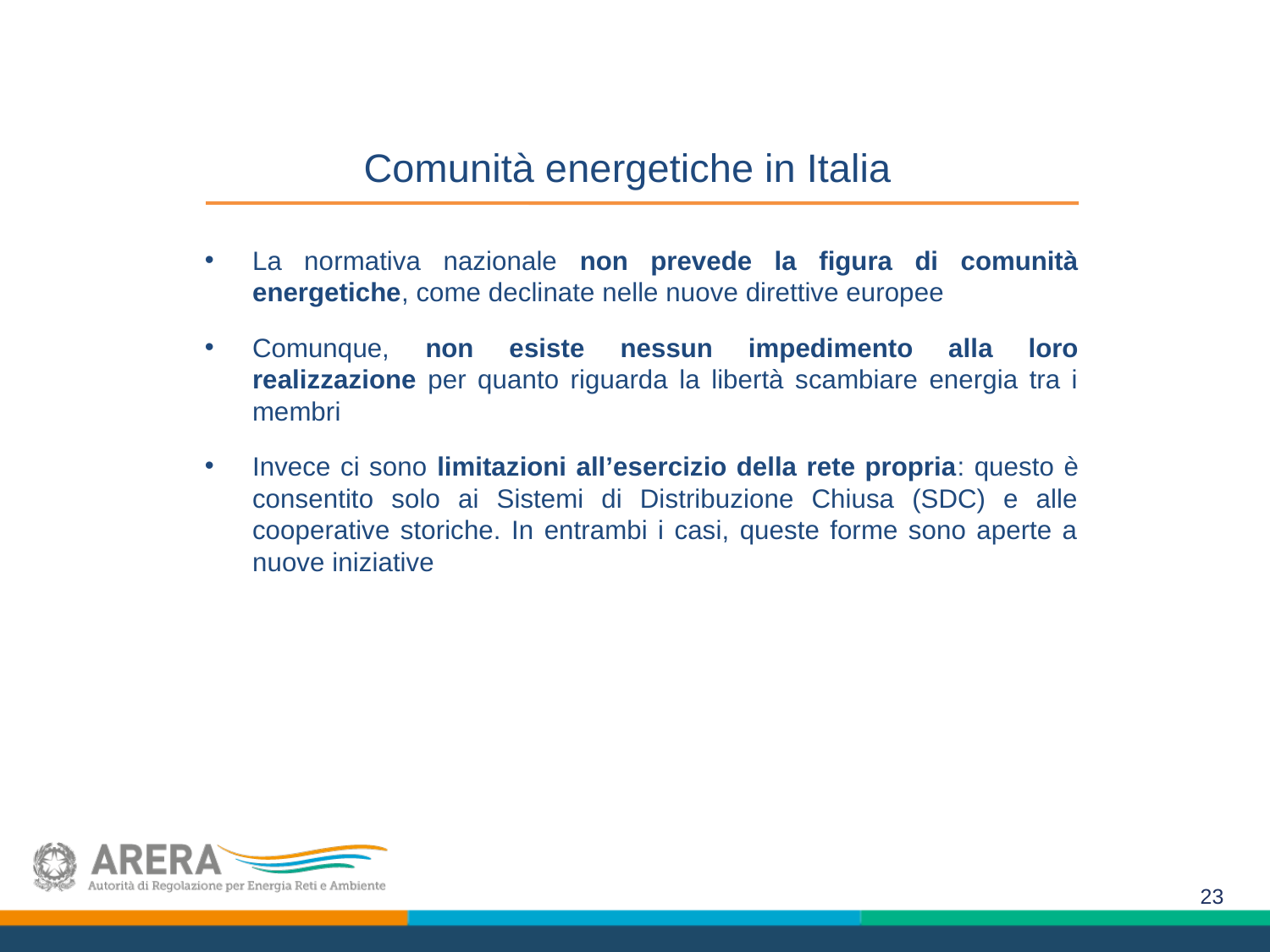

Comunità energetiche in Italia

La normativa nazionale non prevede la figura di comunità energetiche, come declinate nelle nuove direttive europee
Comunque, non esiste nessun impedimento alla loro realizzazione per quanto riguarda la libertà scambiare energia tra i membri
Invece ci sono limitazioni all’esercizio della rete propria: questo è consentito solo ai Sistemi di Distribuzione Chiusa (SDC) e alle cooperative storiche. In entrambi i casi, queste forme sono aperte a nuove iniziative